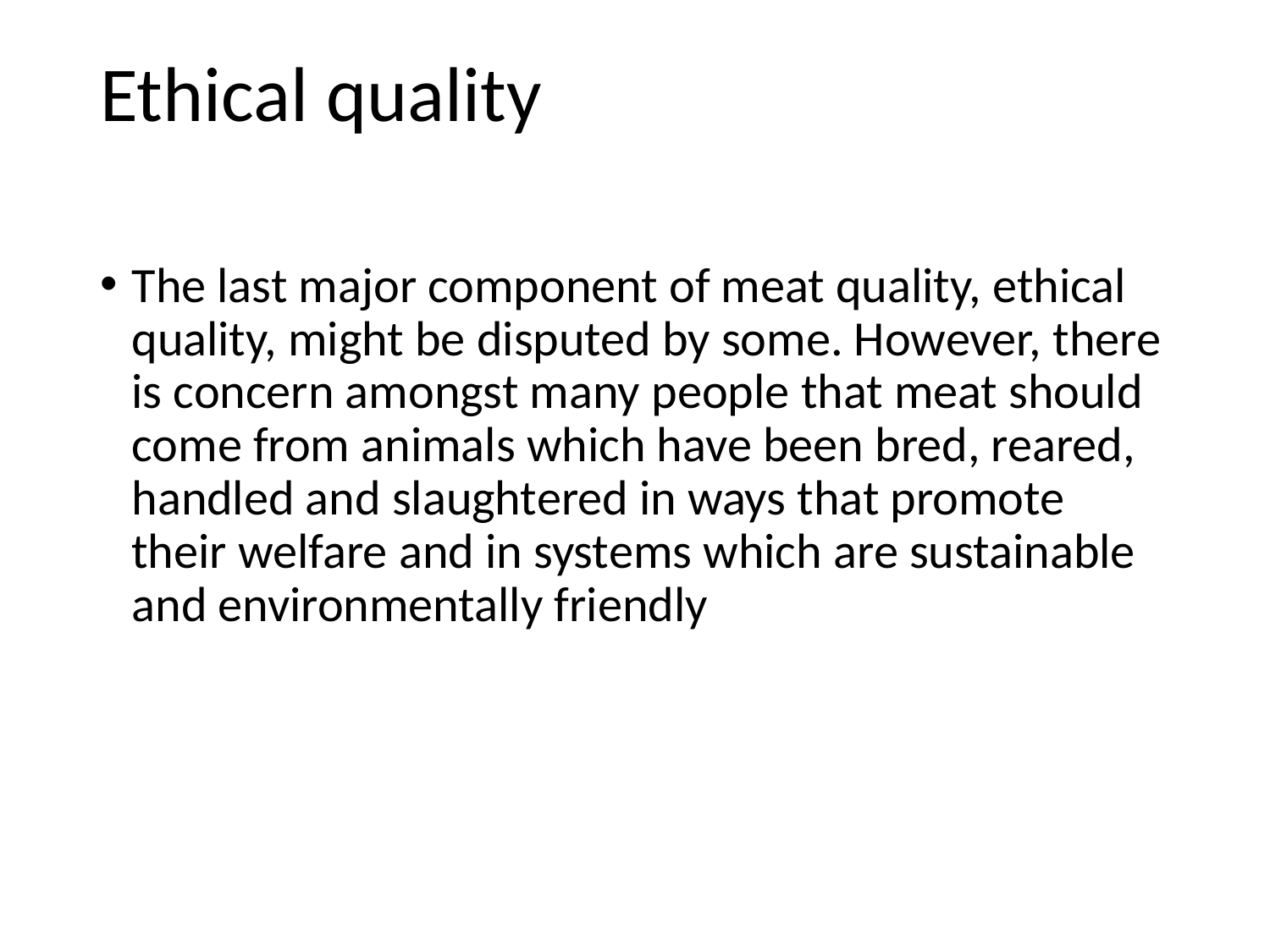

# Ethical quality
The last major component of meat quality, ethical quality, might be disputed by some. However, there is concern amongst many people that meat should come from animals which have been bred, reared, handled and slaughtered in ways that promote their welfare and in systems which are sustainable and environmentally friendly